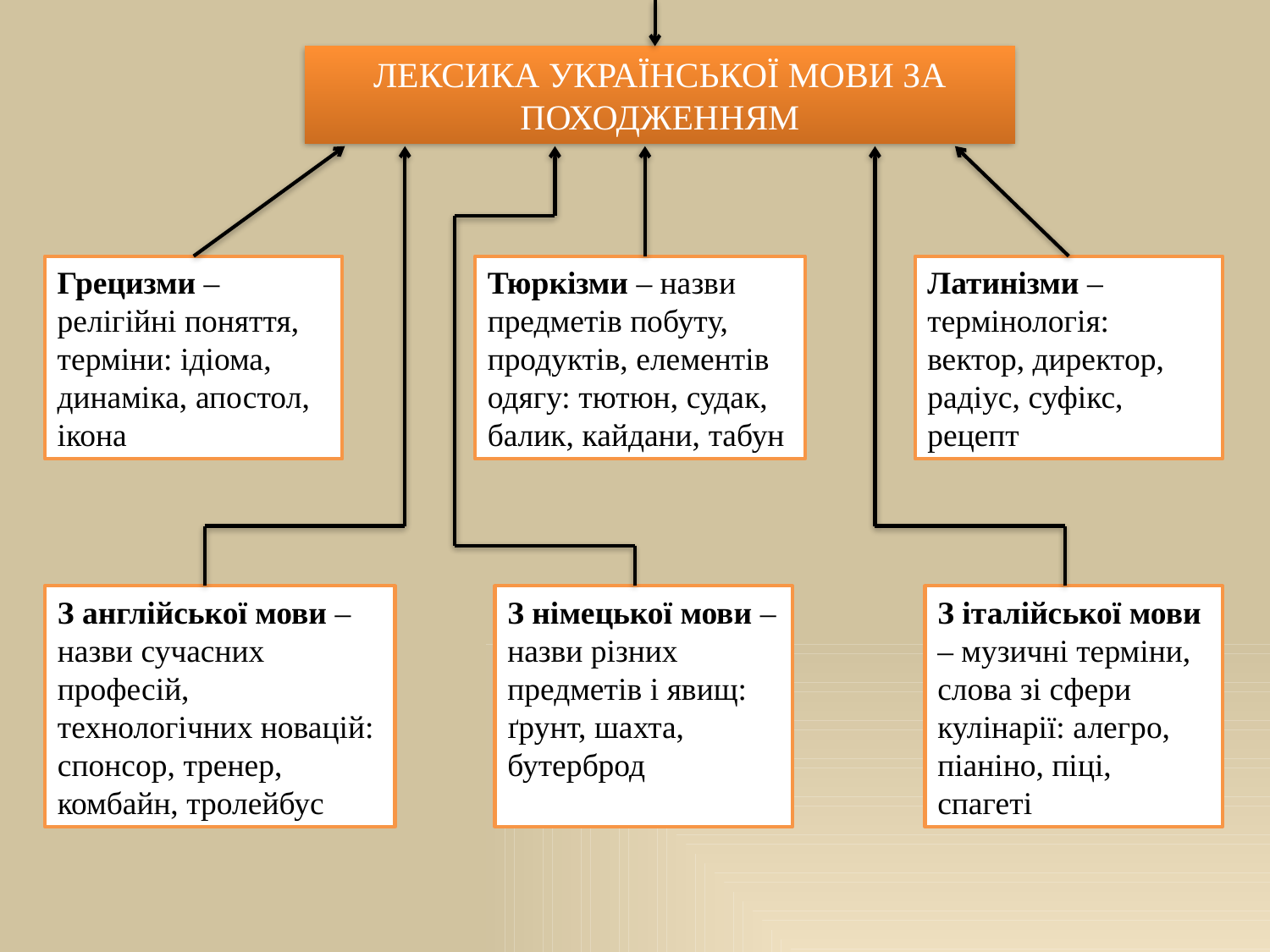

ЛЕКСИКА УКРАЇНСЬКОЇ МОВИ ЗА ПОХОДЖЕННЯМ
Грецизми – релігійні поняття, терміни: ідіома, динаміка, апостол, ікона
Тюркізми – назви предметів побуту, продуктів, елементів одягу: тютюн, судак, балик, кайдани, табун
Латинізми – термінологія: вектор, директор, радіус, суфікс, рецепт
З англійської мови – назви сучасних професій, технологічних новацій: спонсор, тренер, комбайн, тролейбус
З німецької мови – назви різних предметів і явищ: ґрунт, шахта, бутерброд

З італійської мови – музичні терміни, слова зі сфери кулінарії: алегро, піаніно, піці, спагеті